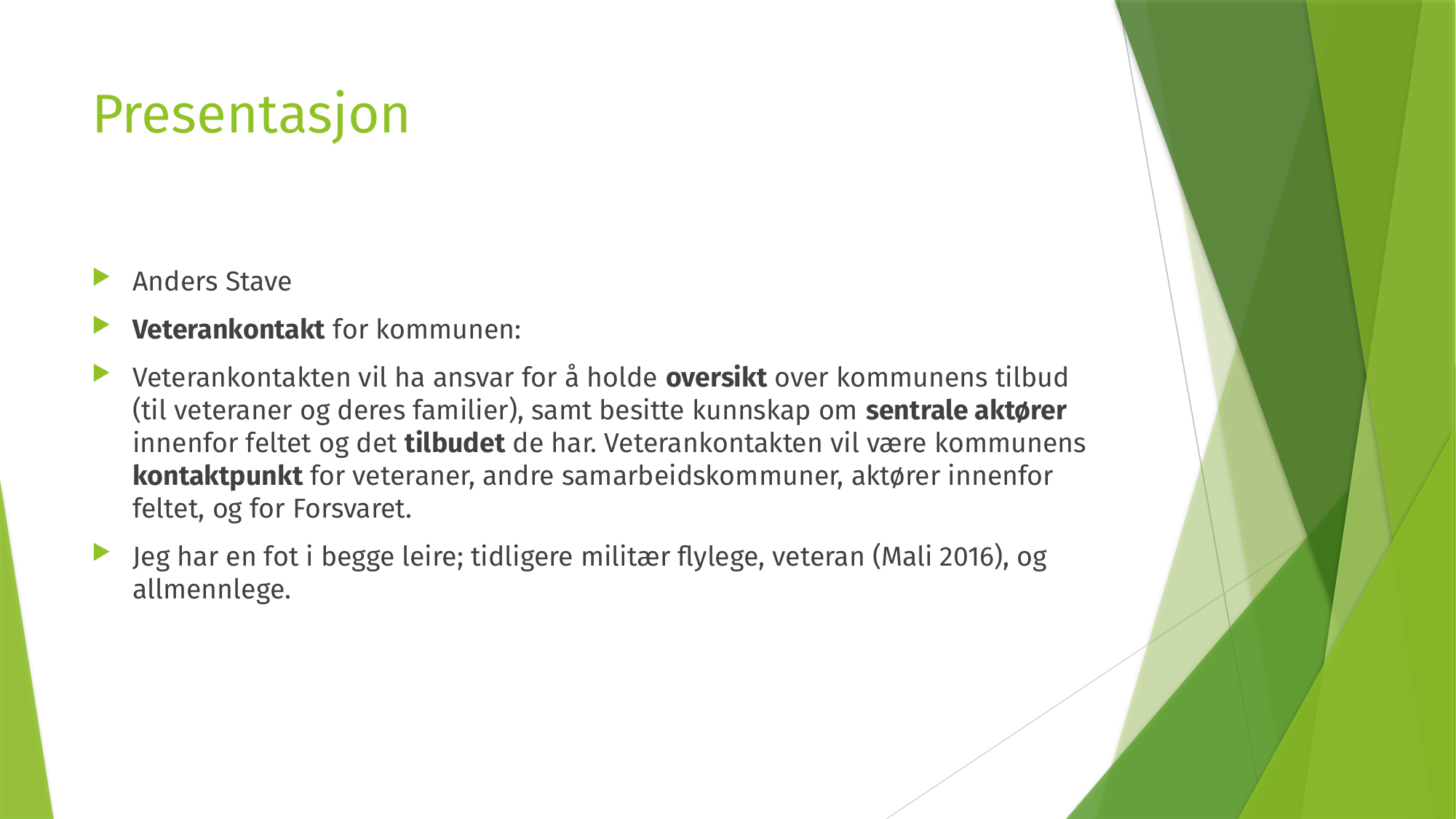

# Presentasjon
Anders Stave
Veterankontakt for kommunen:
Veterankontakten vil ha ansvar for å holde oversikt over kommunens tilbud (til veteraner og deres familier), samt besitte kunnskap om sentrale aktører innenfor feltet og det tilbudet de har. Veterankontakten vil være kommunens kontaktpunkt for veteraner, andre samarbeidskommuner, aktører innenfor feltet, og for Forsvaret.
Jeg har en fot i begge leire; tidligere militær flylege, veteran (Mali 2016), og allmennlege.